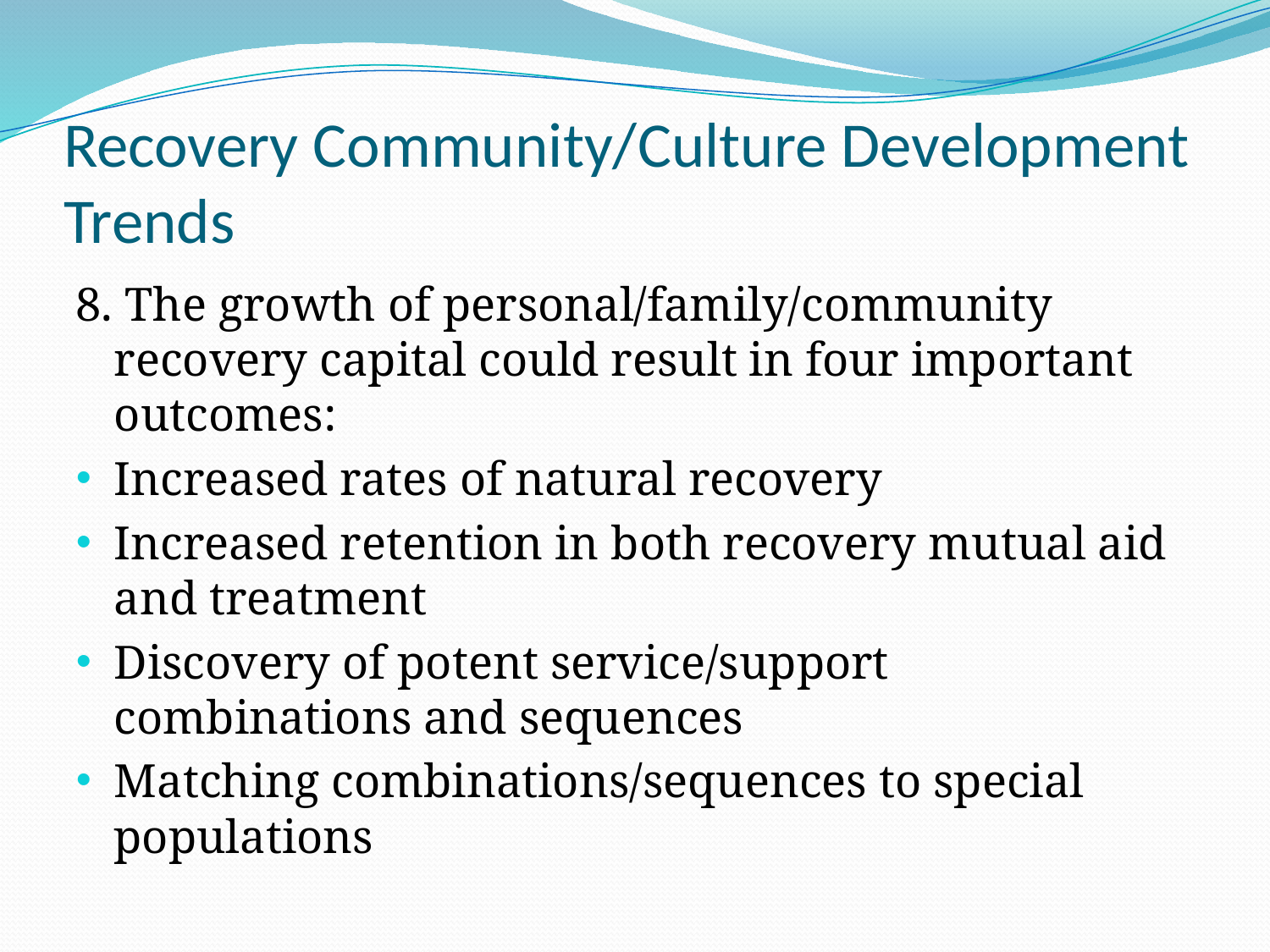

# Recovery Community/Culture Development Trends
8. The growth of personal/family/community recovery capital could result in four important outcomes:
Increased rates of natural recovery
Increased retention in both recovery mutual aid and treatment
Discovery of potent service/support combinations and sequences
Matching combinations/sequences to special populations